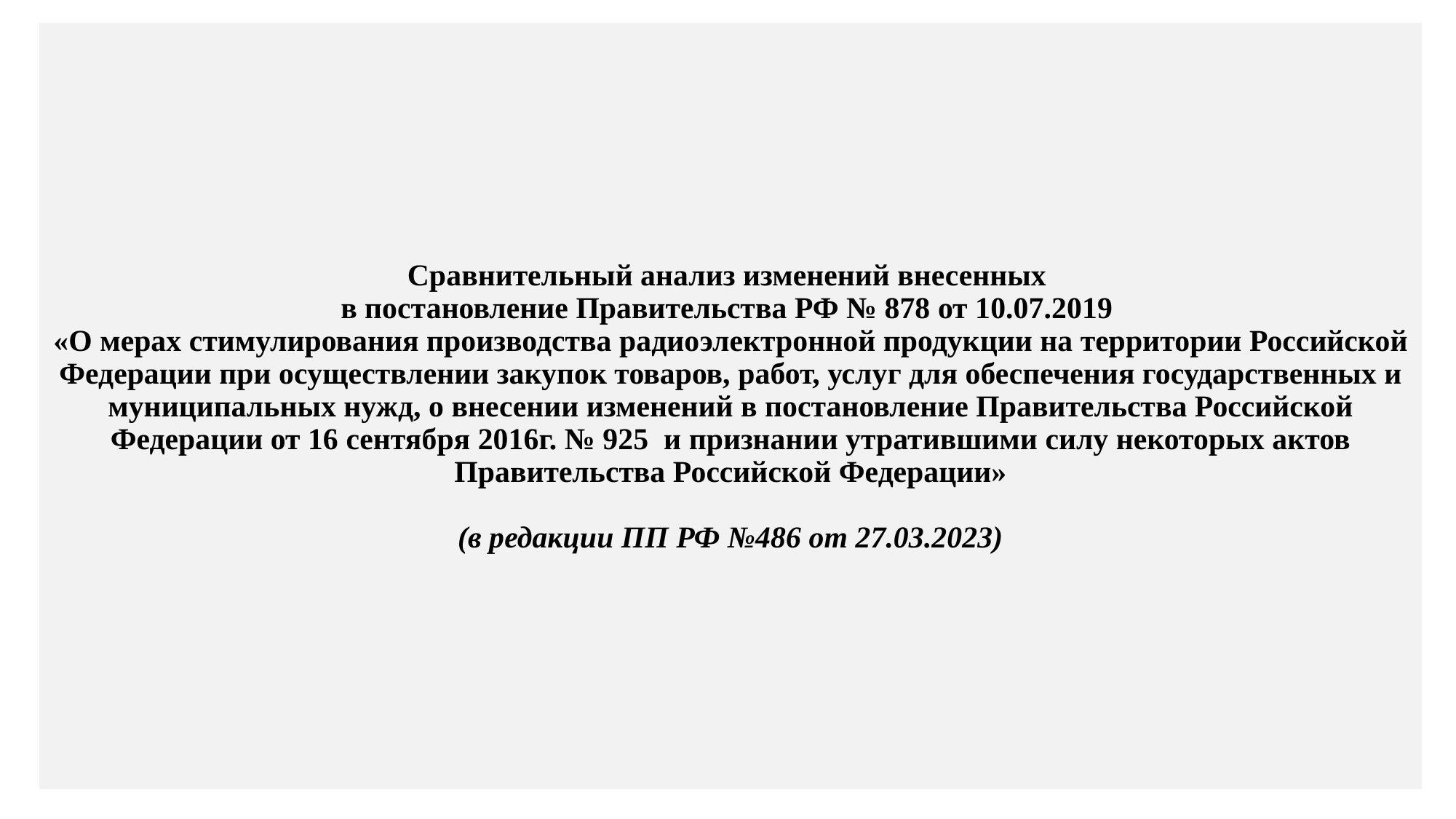

Сравнительный анализ изменений внесенных
в постановление Правительства РФ № 878 от 10.07.2019
«О мерах стимулирования производства радиоэлектронной продукции на территории Российской Федерации при осуществлении закупок товаров, работ, услуг для обеспечения государственных и муниципальных нужд, о внесении изменений в постановление Правительства Российской Федерации от 16 сентября 2016г. № 925  и признании утратившими силу некоторых актов Правительства Российской Федерации»

(в редакции ПП РФ №486 от 27.03.2023)